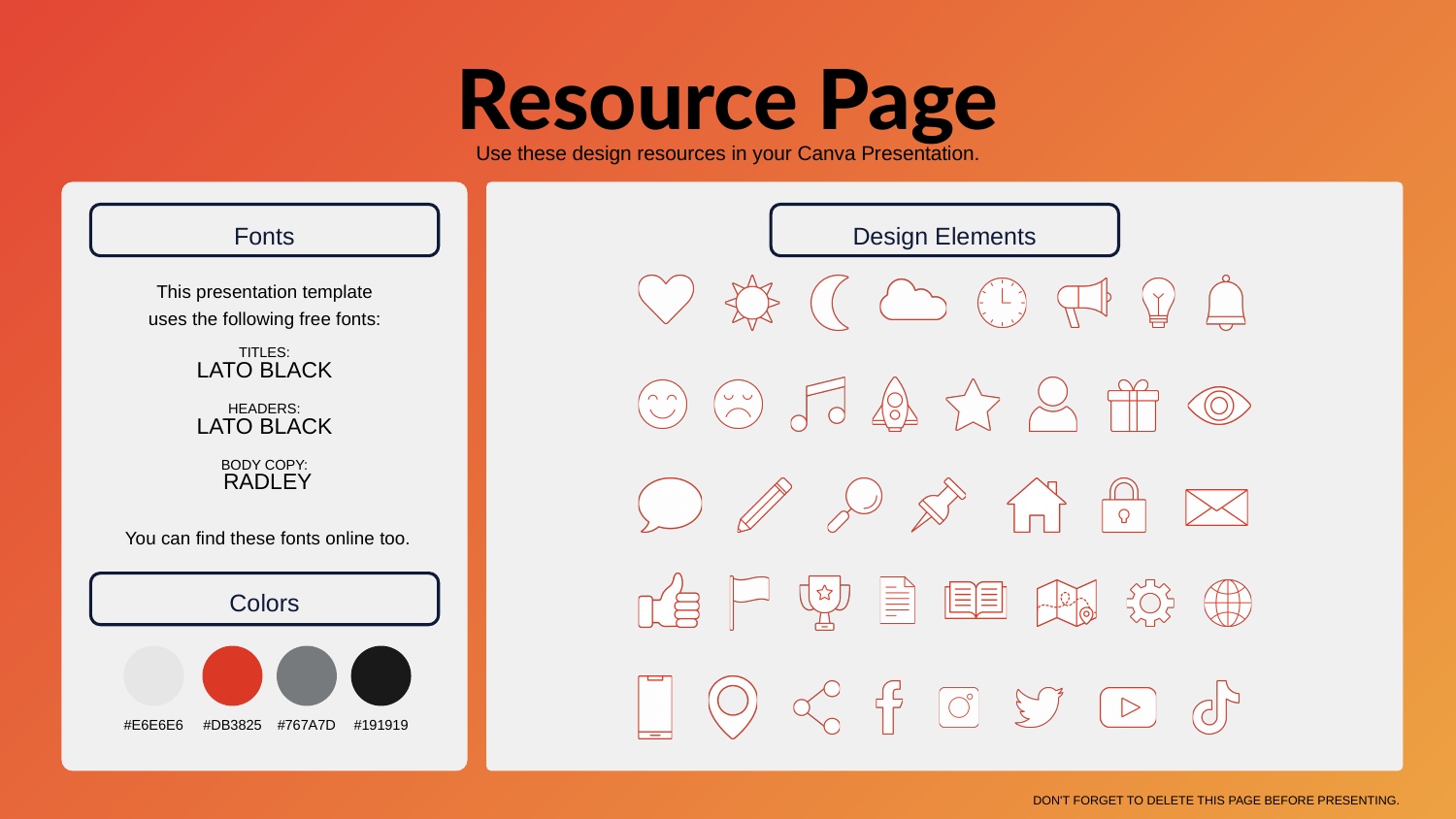

Resource Page
Use these design resources in your Canva Presentation.

Fonts
Design Elements
This presentation template
uses the following free fonts:

TITLES:
LATO BLACK

HEADERS:
LATO BLACK

BODY COPY:
 RADLEY
You can find these fonts online too.

Colors

#E6E6E6
#DB3825
#767A7D
#191919
DON'T FORGET TO DELETE THIS PAGE BEFORE PRESENTING.